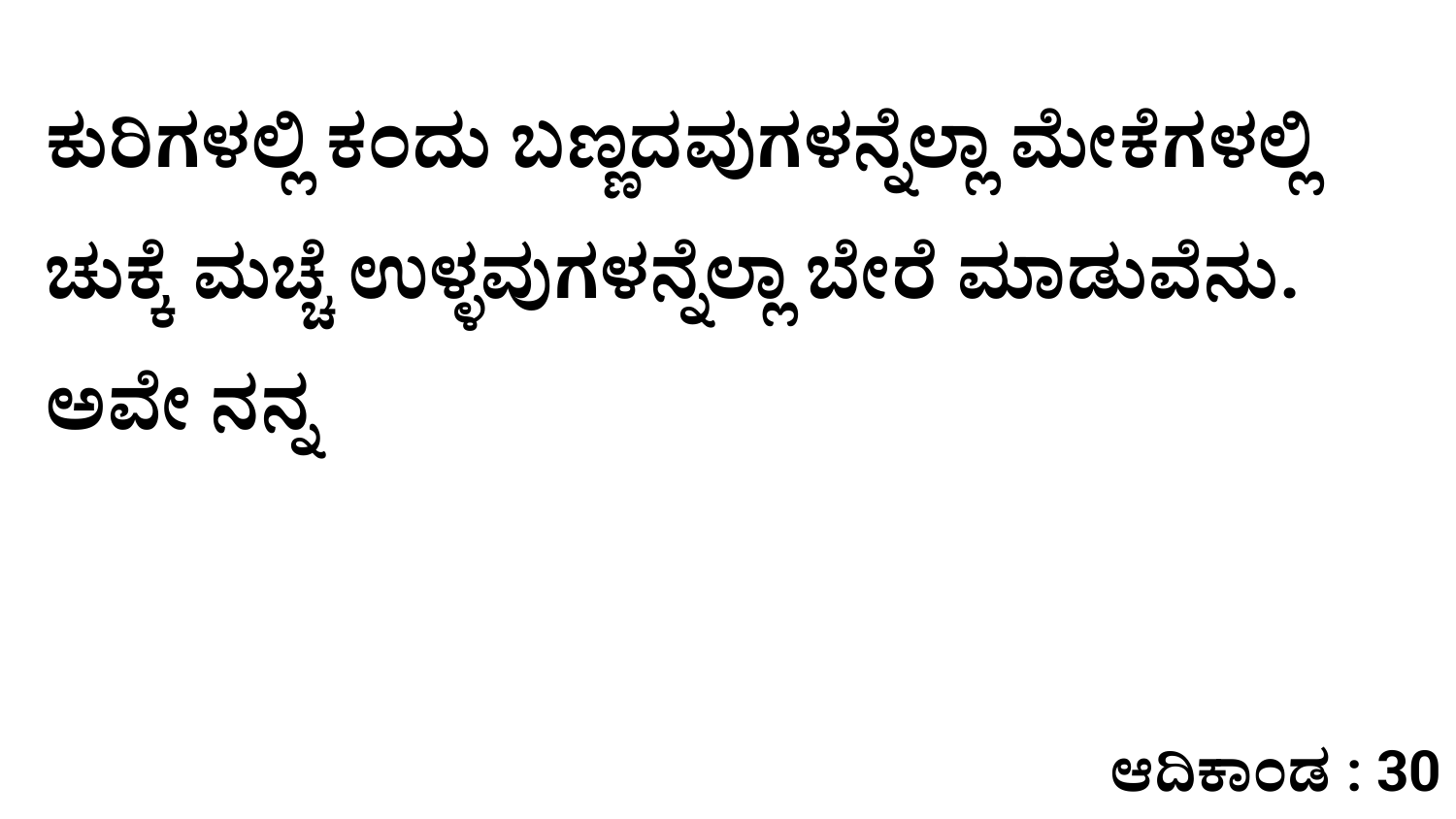

ಕುರಿಗಳಲ್ಲಿ ಕಂದು ಬಣ್ಣದವುಗಳನ್ನೆಲ್ಲಾ ಮೇಕೆಗಳಲ್ಲಿ ಚುಕ್ಕೆ ಮಚ್ಚೆ ಉಳ್ಳವುಗಳನ್ನೆಲ್ಲಾ ಬೇರೆ ಮಾಡುವೆನು. ಅವೇ ನನ್ನ
ಆದಿಕಾಂಡ : 30